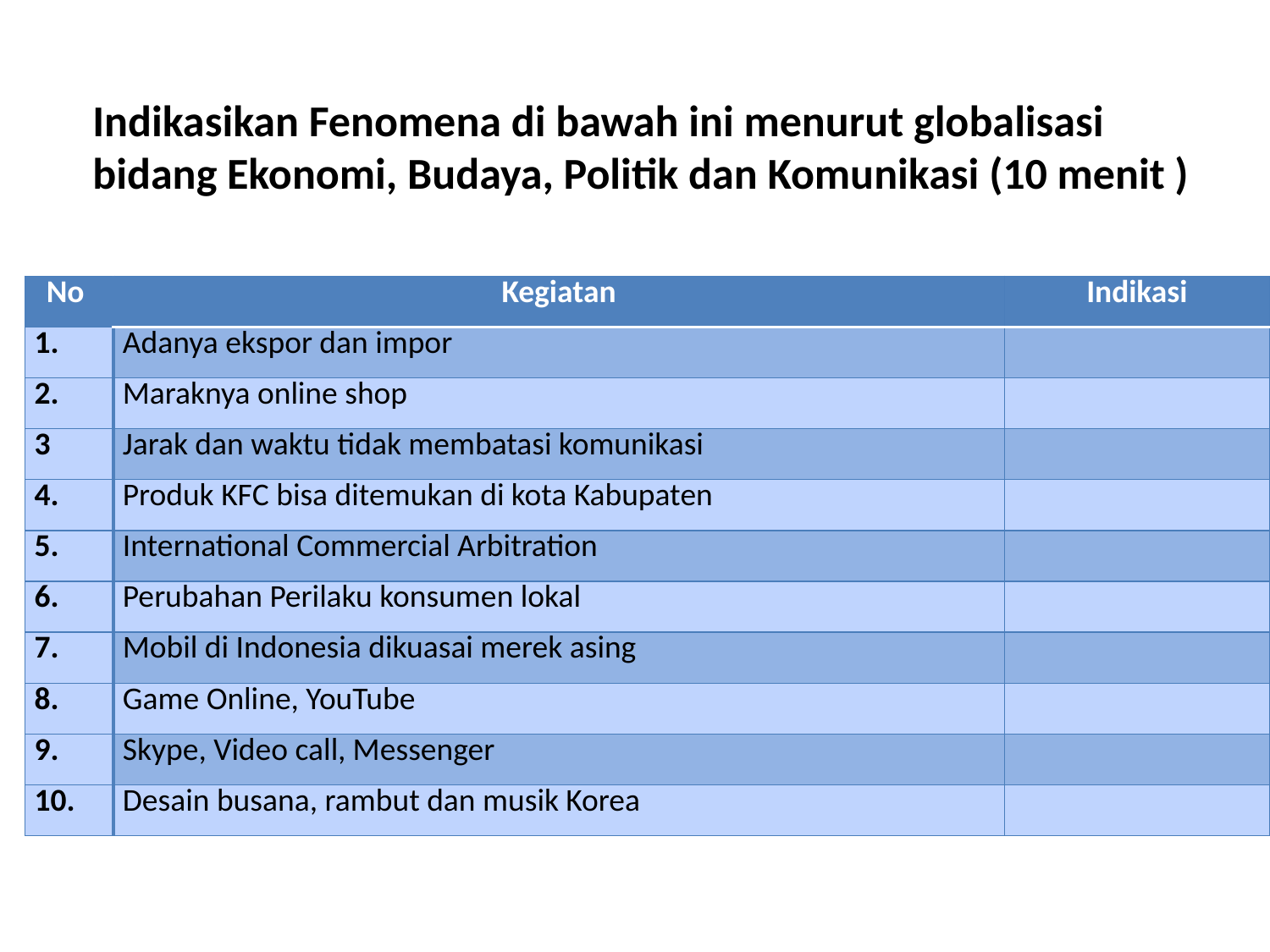

Indikasikan Fenomena di bawah ini menurut globalisasi bidang Ekonomi, Budaya, Politik dan Komunikasi (10 menit )
| No | Kegiatan | Indikasi |
| --- | --- | --- |
|  | Adanya ekspor dan impor |  |
| 2. | Maraknya online shop |  |
| 3 | Jarak dan waktu tidak membatasi komunikasi |  |
| 4. | Produk KFC bisa ditemukan di kota Kabupaten |  |
| 5. | International Commercial Arbitration |  |
| 6. | Perubahan Perilaku konsumen lokal |  |
| 7. | Mobil di Indonesia dikuasai merek asing |  |
| 8. | Game Online, YouTube |  |
| 9. | Skype, Video call, Messenger |  |
| 10. | Desain busana, rambut dan musik Korea |  |